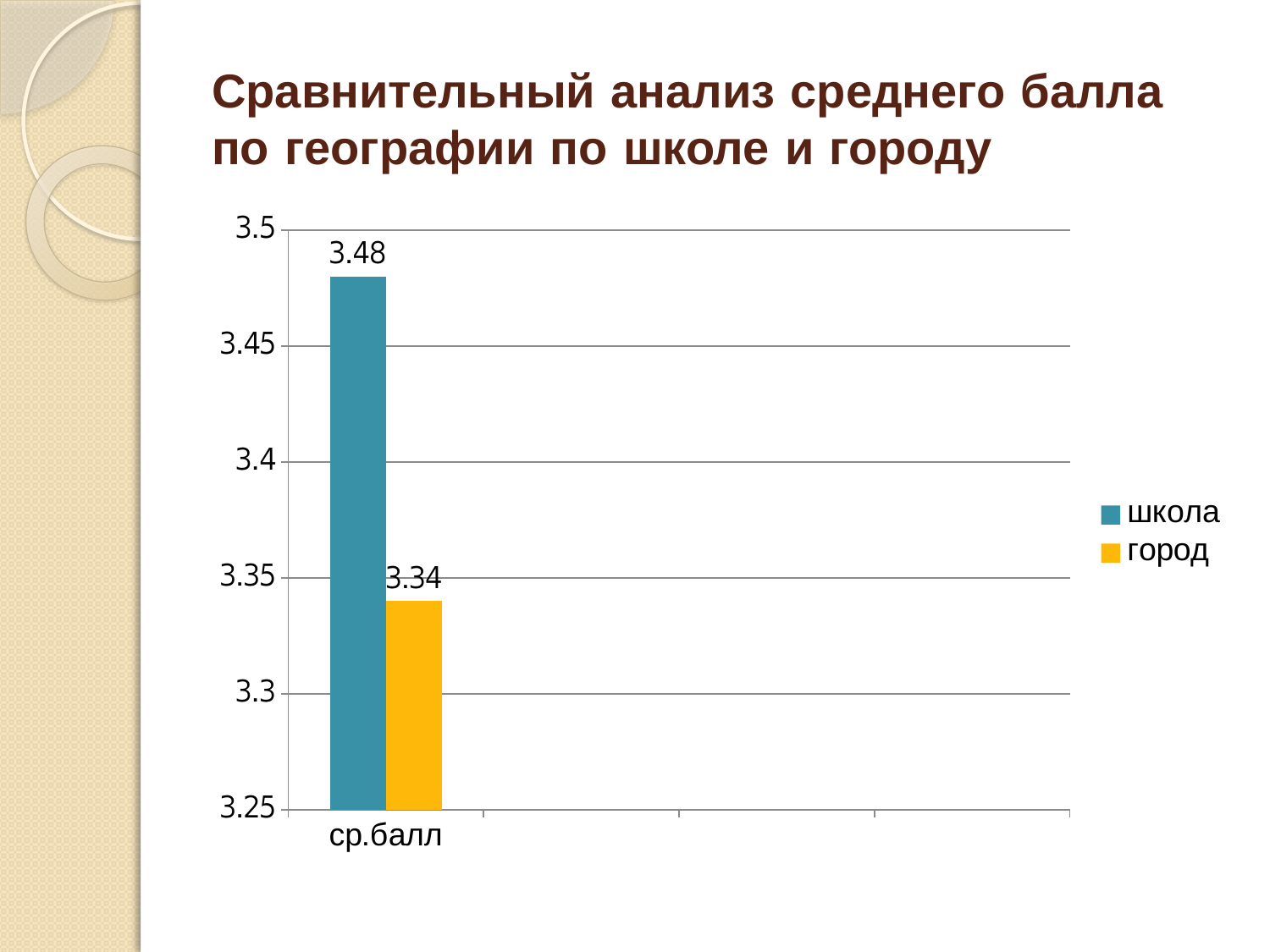

# Сравнительный анализ среднего балла по географии по школе и городу

### Chart

| Category | школа | город |
|---|---|---|
| ср.балл | 3.48 | 3.34 |